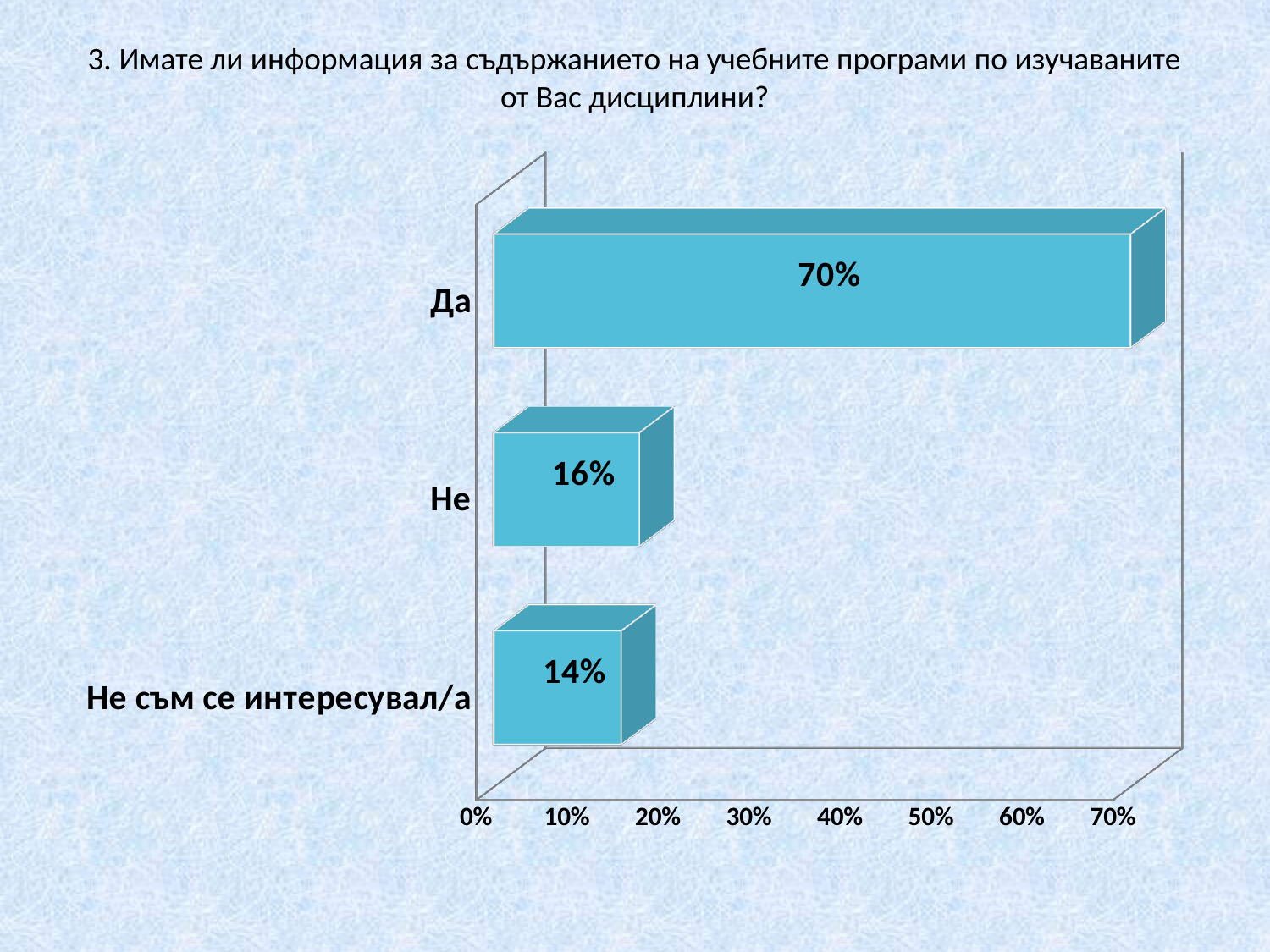

# 3. Имате ли информация за съдържанието на учебните програми по изучаваните от Вас дисциплини?

[unsupported chart]